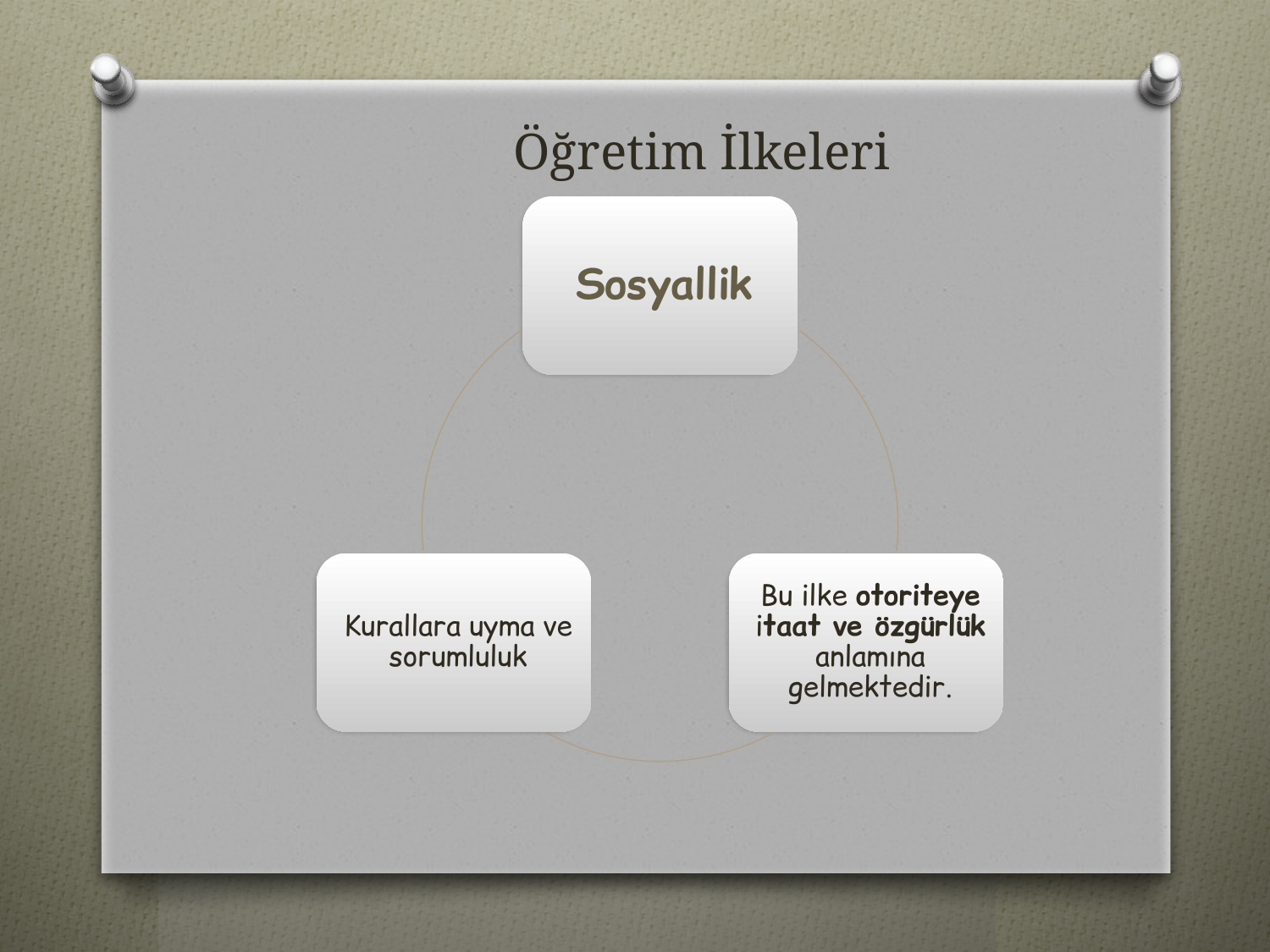

# Öğretim İlkeleri
Sosyallik
Bu ilke otoriteye itaat ve özgürlük anlamına gelmektedir.
Kurallara uyma ve sorumluluk